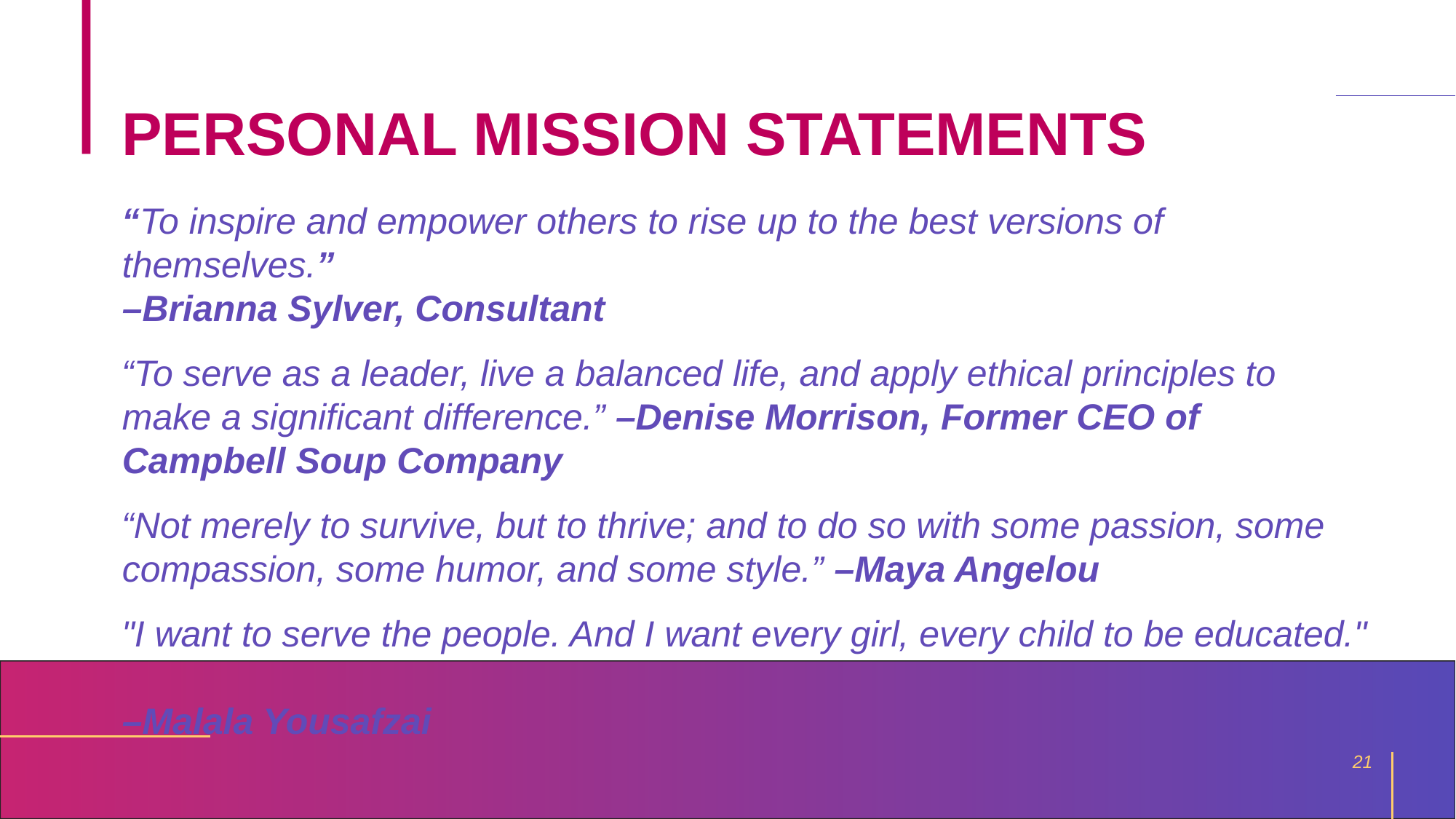

# PERSONAL MISSION STATEMENTS
“To inspire and empower others to rise up to the best versions of themselves.”
–Brianna Sylver, Consultant
“To serve as a leader, live a balanced life, and apply ethical principles to make a significant difference.” –Denise Morrison, Former CEO of Campbell Soup Company
“Not merely to survive, but to thrive; and to do so with some passion, some compassion, some humor, and some style.” –Maya Angelou
"I want to serve the people. And I want every girl, every child to be educated."
–Malala Yousafzai

21